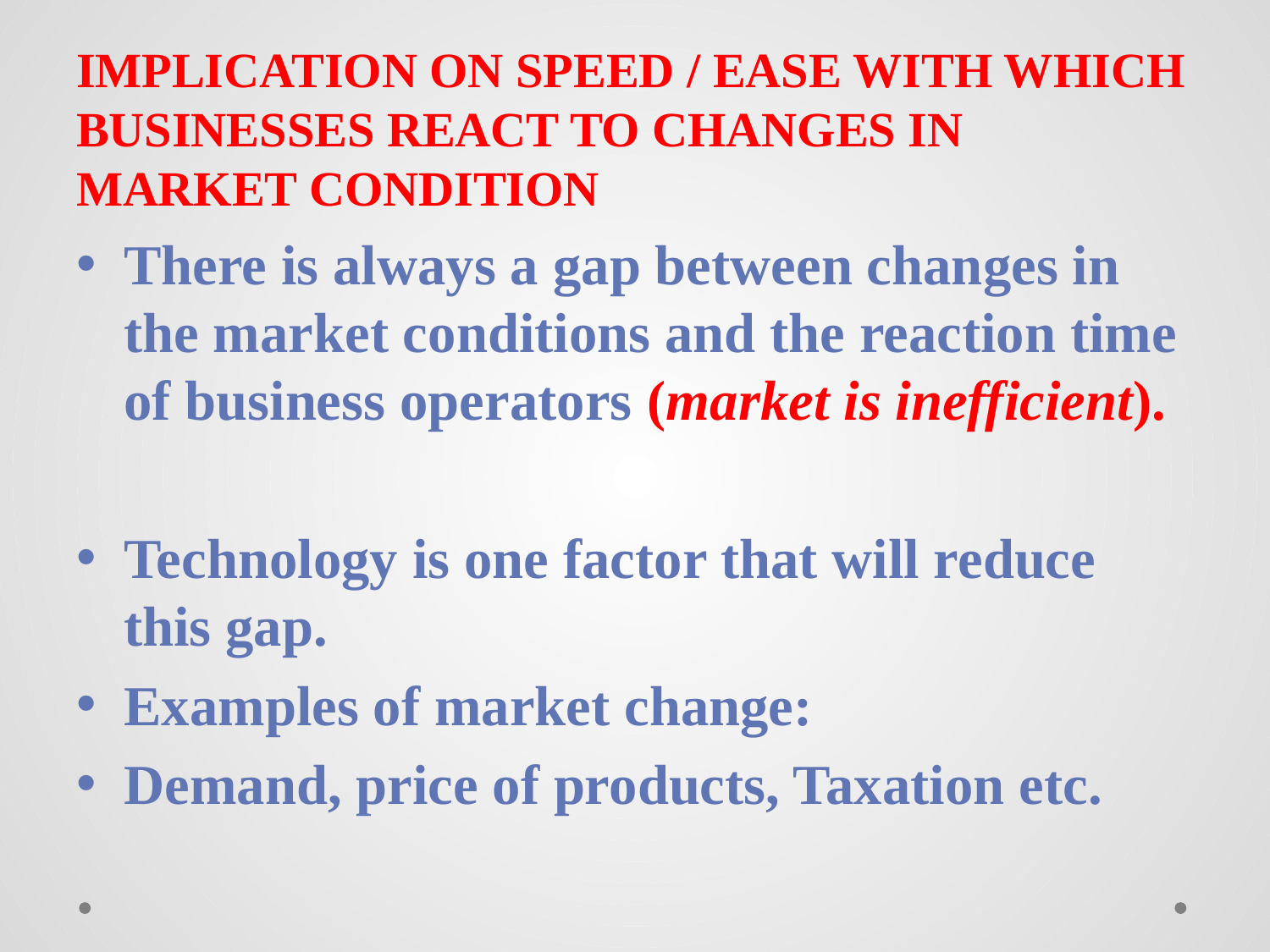

# IMPLICATION ON SPEED / EASE WITH WHICH BUSINESSES REACT TO CHANGES IN MARKET CONDITION
There is always a gap between changes in the market conditions and the reaction time of business operators (market is inefficient).

Technology is one factor that will reduce this gap.
Examples of market change:
Demand, price of products, Taxation etc.